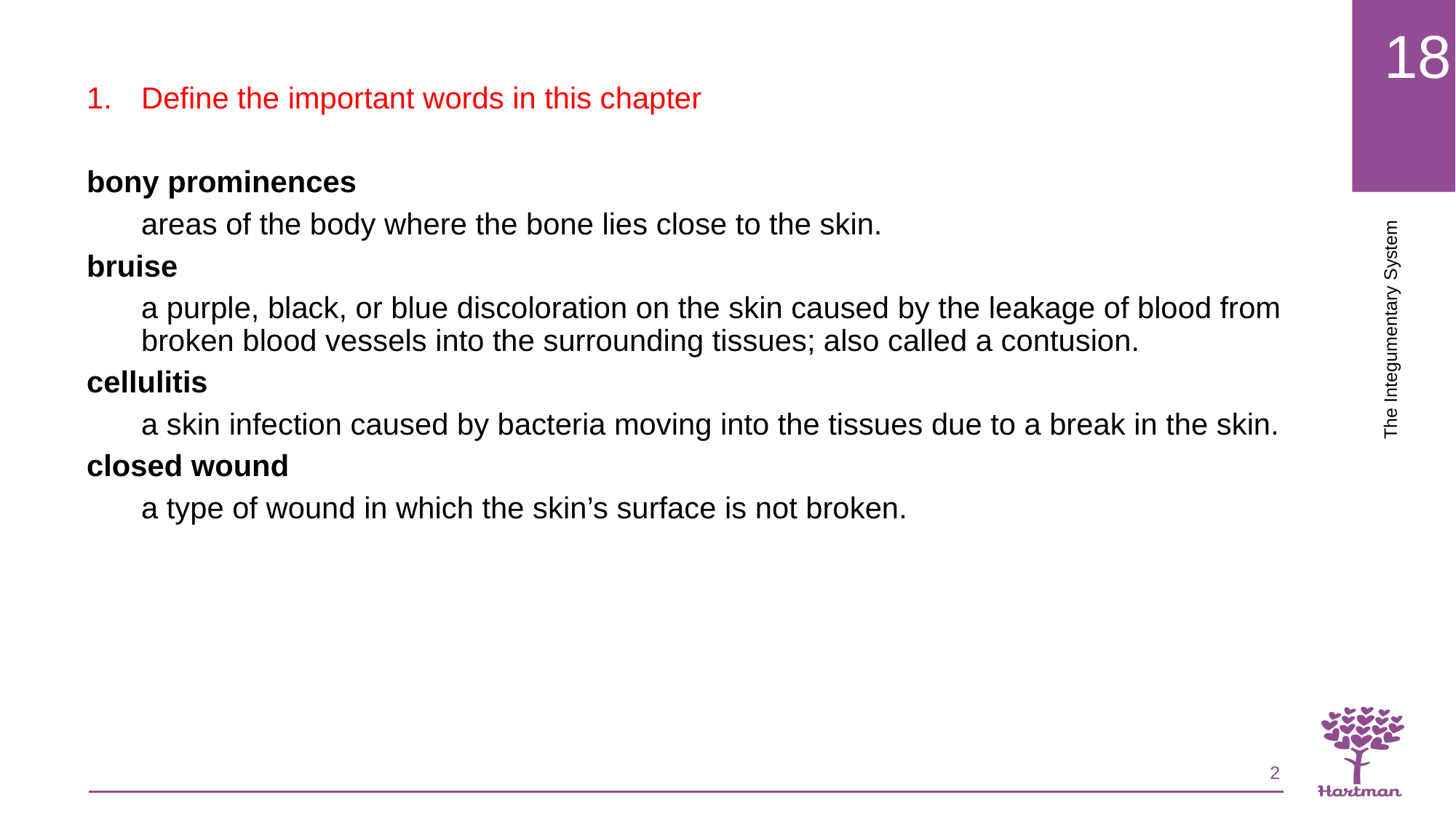

Define the important words in this chapter

bony prominences
areas of the body where the bone lies close to the skin.
bruise
a purple, black, or blue discoloration on the skin caused by the leakage of blood from broken blood vessels into the surrounding tissues; also called a contusion.
cellulitis
a skin infection caused by bacteria moving into the tissues due to a break in the skin.
closed wound
a type of wound in which the skin’s surface is not broken.

2